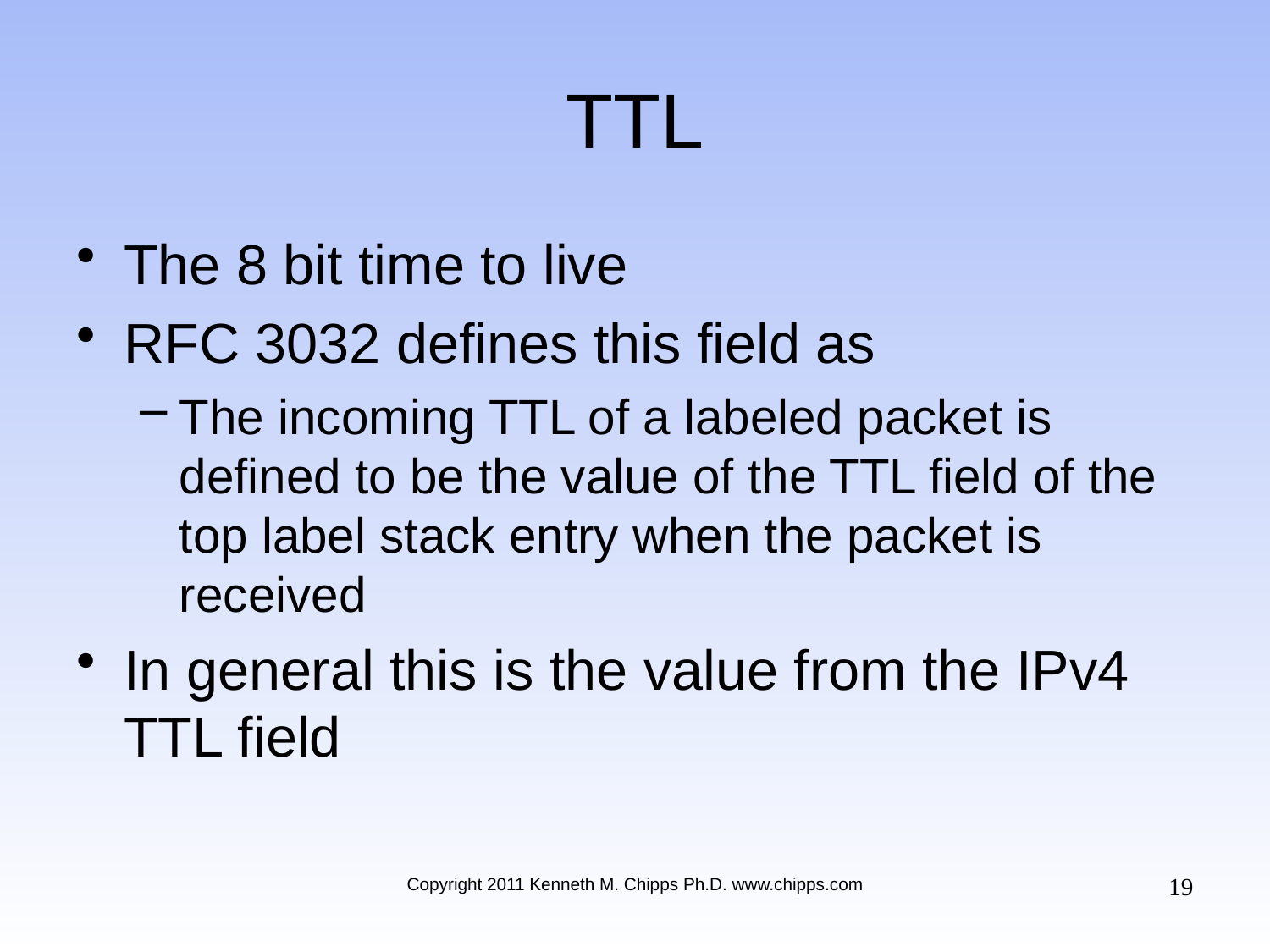

# TTL
The 8 bit time to live
RFC 3032 defines this field as
The incoming TTL of a labeled packet is defined to be the value of the TTL field of the top label stack entry when the packet is received
In general this is the value from the IPv4 TTL field
19
Copyright 2011 Kenneth M. Chipps Ph.D. www.chipps.com